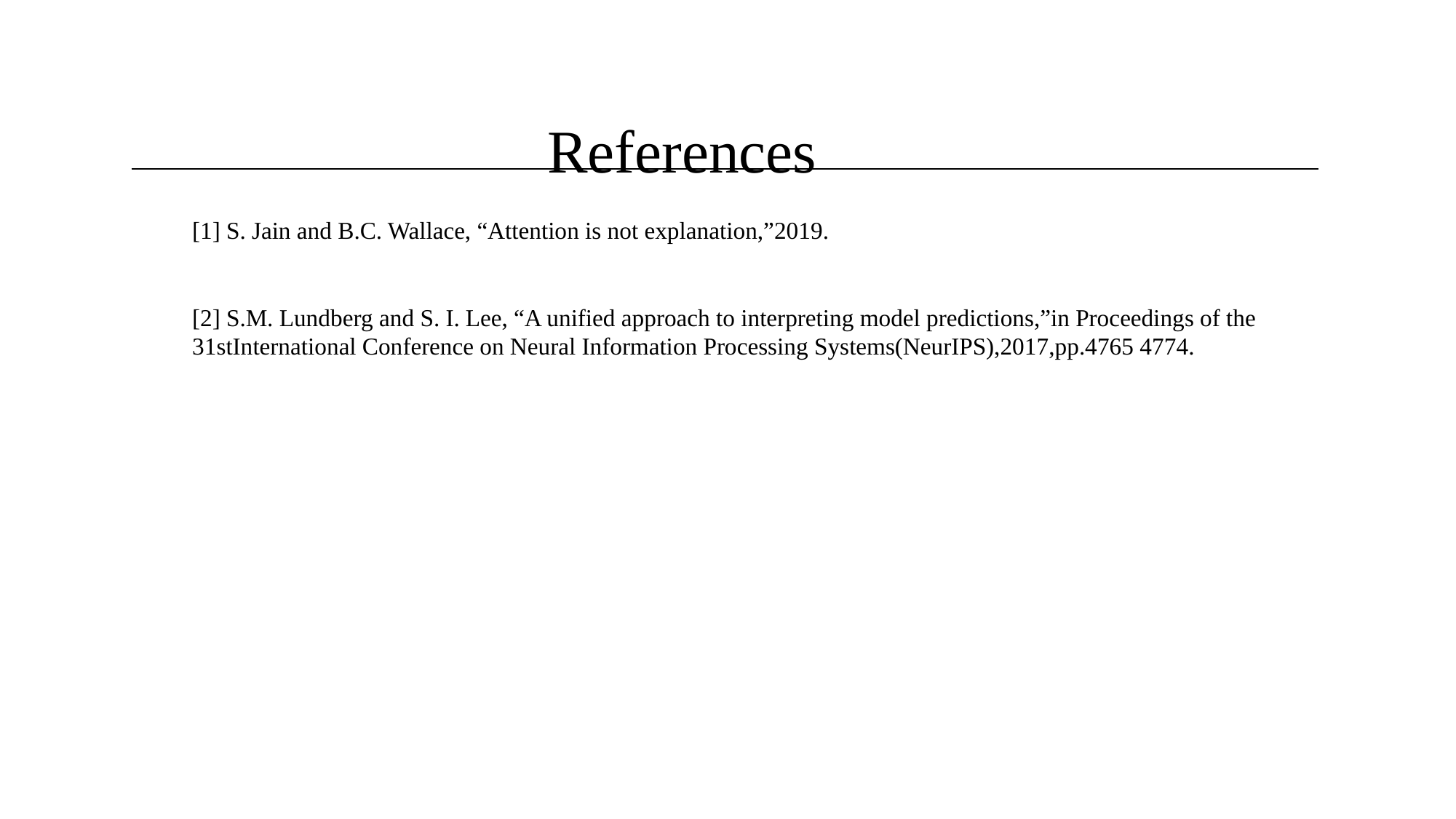

References
[1] S. Jain and B.C. Wallace, “Attention is not explanation,”2019.

[2] S.M. Lundberg and S. I. Lee, “A unified approach to interpreting model predictions,”in Proceedings of the 31stInternational Conference on Neural Information Processing Systems(NeurIPS),2017,pp.4765 4774.